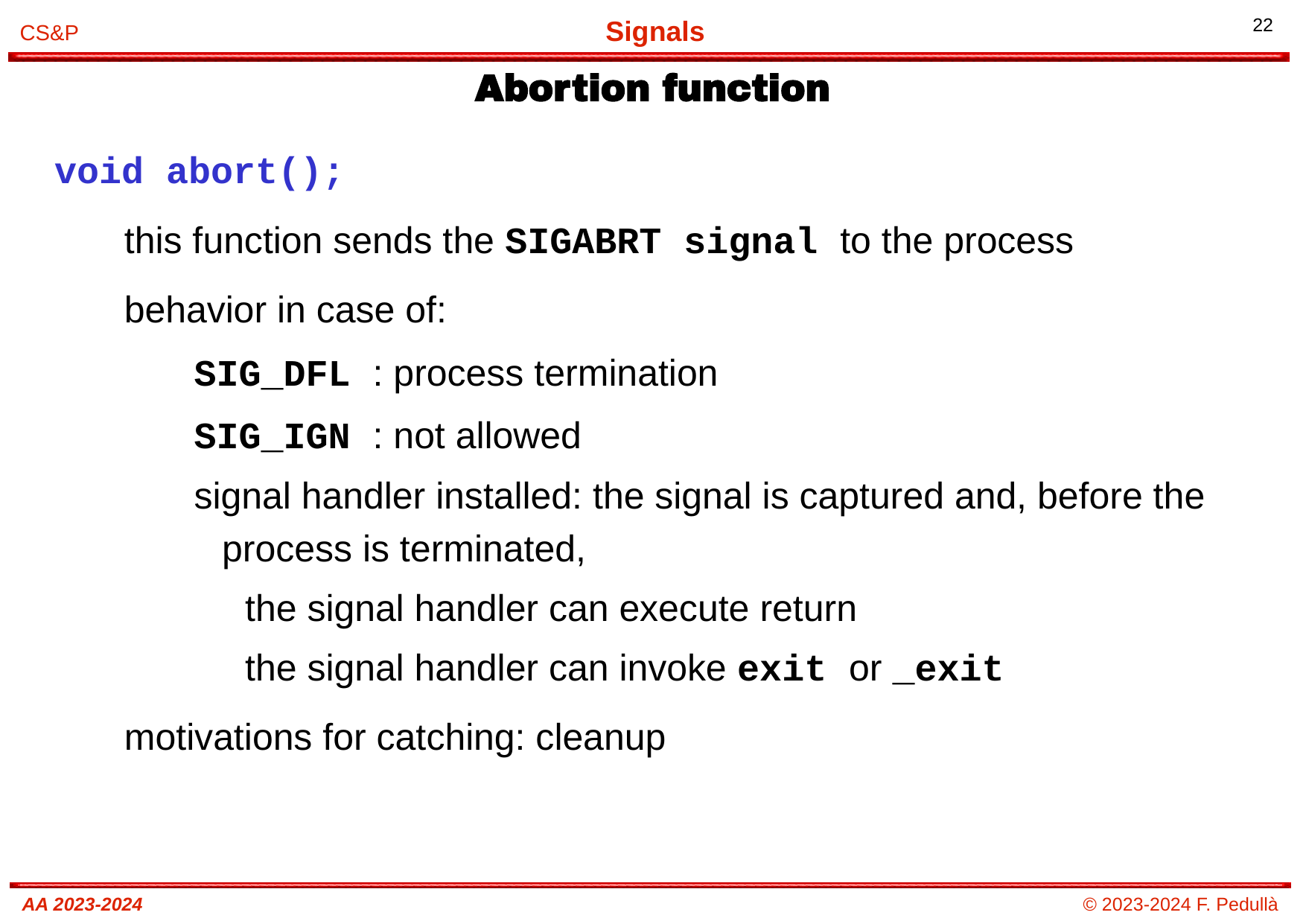

# Abortion function
void abort();
this function sends the SIGABRT signal to the process
behavior in case of:
SIG_DFL : process termination
SIG_IGN : not allowed
signal handler installed: the signal is captured and, before the process is terminated,
the signal handler can execute return
the signal handler can invoke exit or _exit
motivations for catching: cleanup